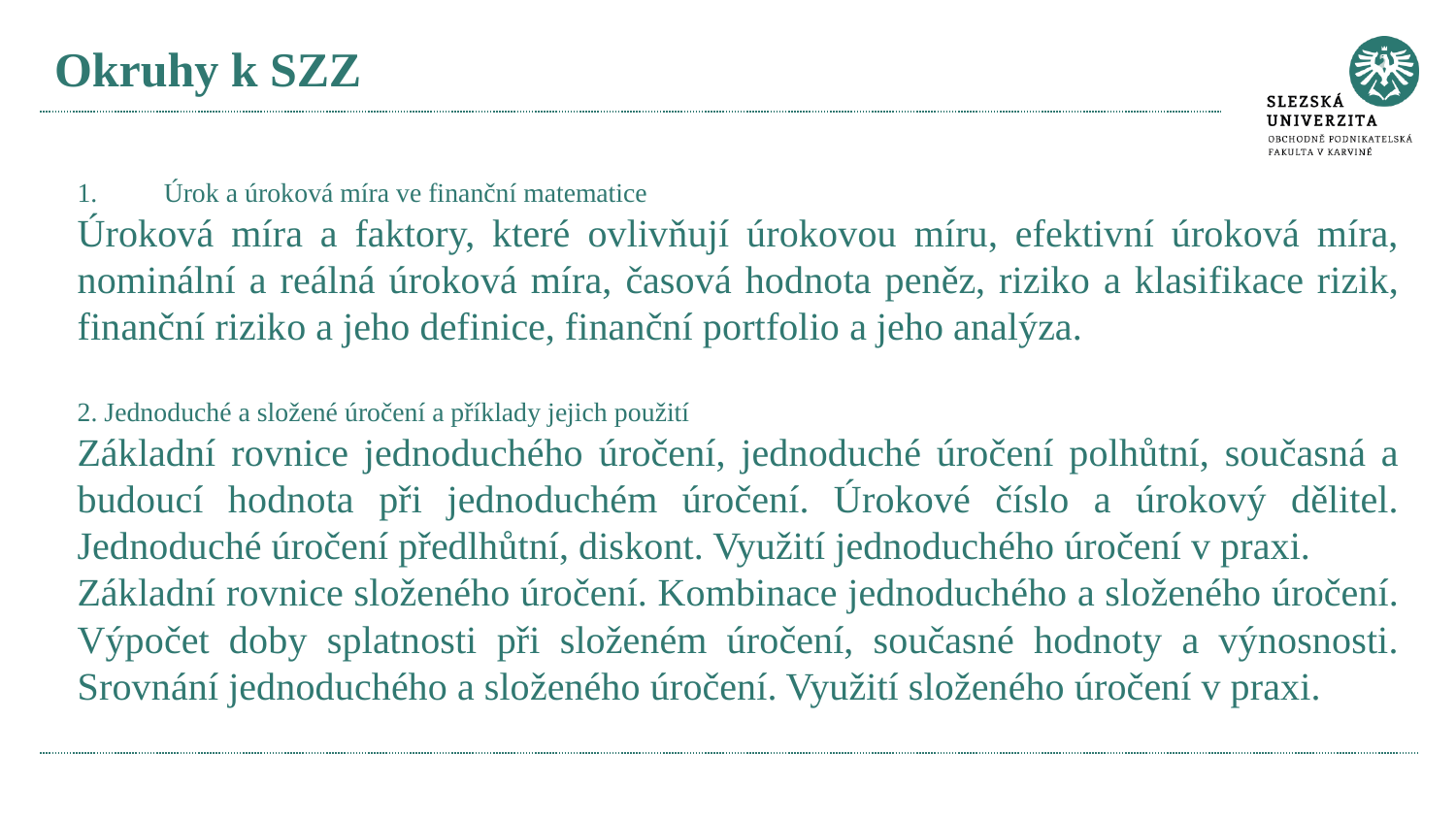

# Okruhy k SZZ
Úrok a úroková míra ve finanční matematice
Úroková míra a faktory, které ovlivňují úrokovou míru, efektivní úroková míra, nominální a reálná úroková míra, časová hodnota peněz, riziko a klasifikace rizik, finanční riziko a jeho definice, finanční portfolio a jeho analýza.

2. Jednoduché a složené úročení a příklady jejich použití
Základní rovnice jednoduchého úročení, jednoduché úročení polhůtní, současná a budoucí hodnota při jednoduchém úročení. Úrokové číslo a úrokový dělitel. Jednoduché úročení předlhůtní, diskont. Využití jednoduchého úročení v praxi.
Základní rovnice složeného úročení. Kombinace jednoduchého a složeného úročení. Výpočet doby splatnosti při složeném úročení, současné hodnoty a výnosnosti. Srovnání jednoduchého a složeného úročení. Využití složeného úročení v praxi.